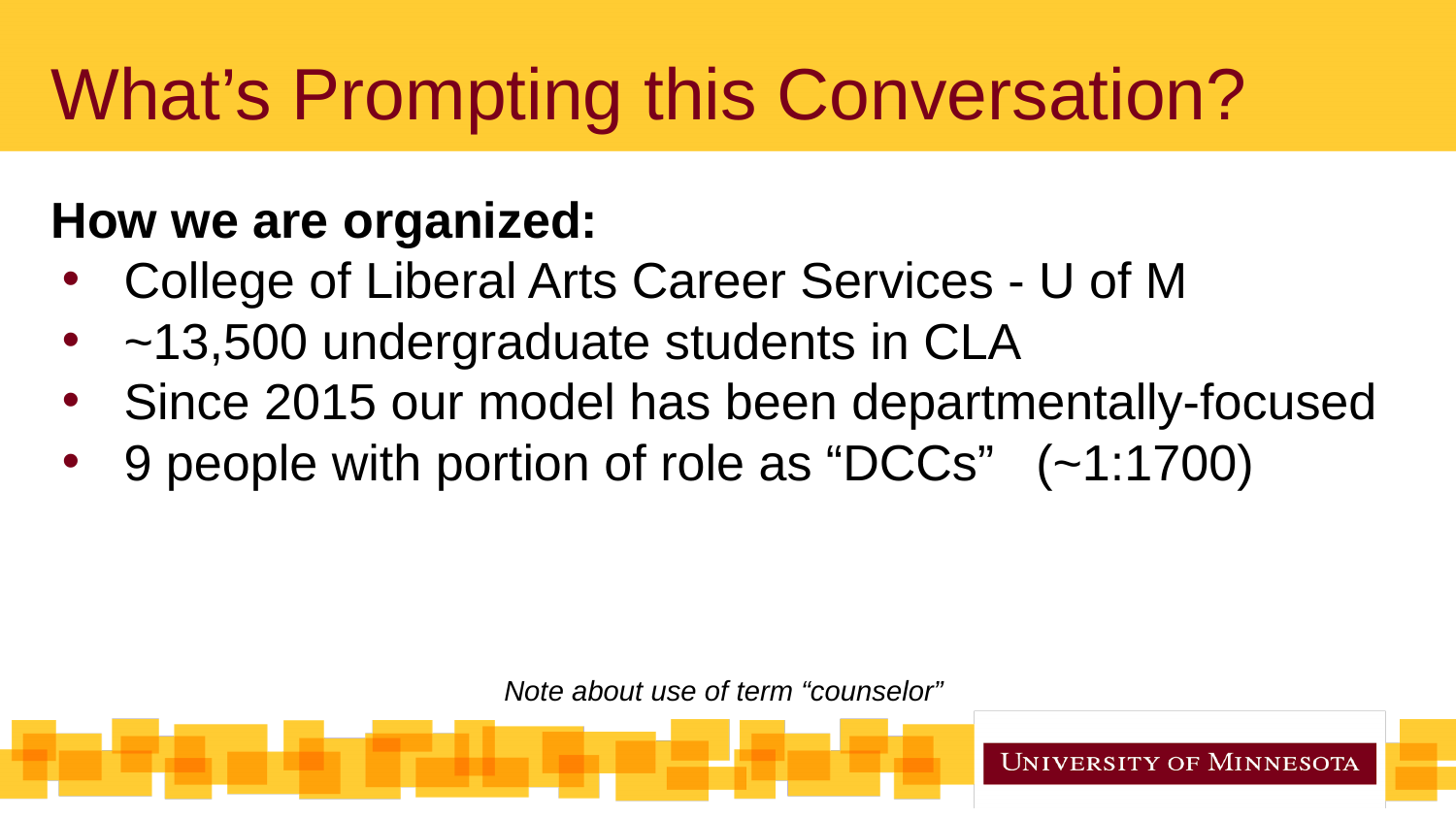

# What’s Prompting this Conversation?
How we are organized:
College of Liberal Arts Career Services - U of M
~13,500 undergraduate students in CLA
Since 2015 our model has been departmentally-focused
9 people with portion of role as “DCCs”   (~1:1700)

Note about use of term “counselor”